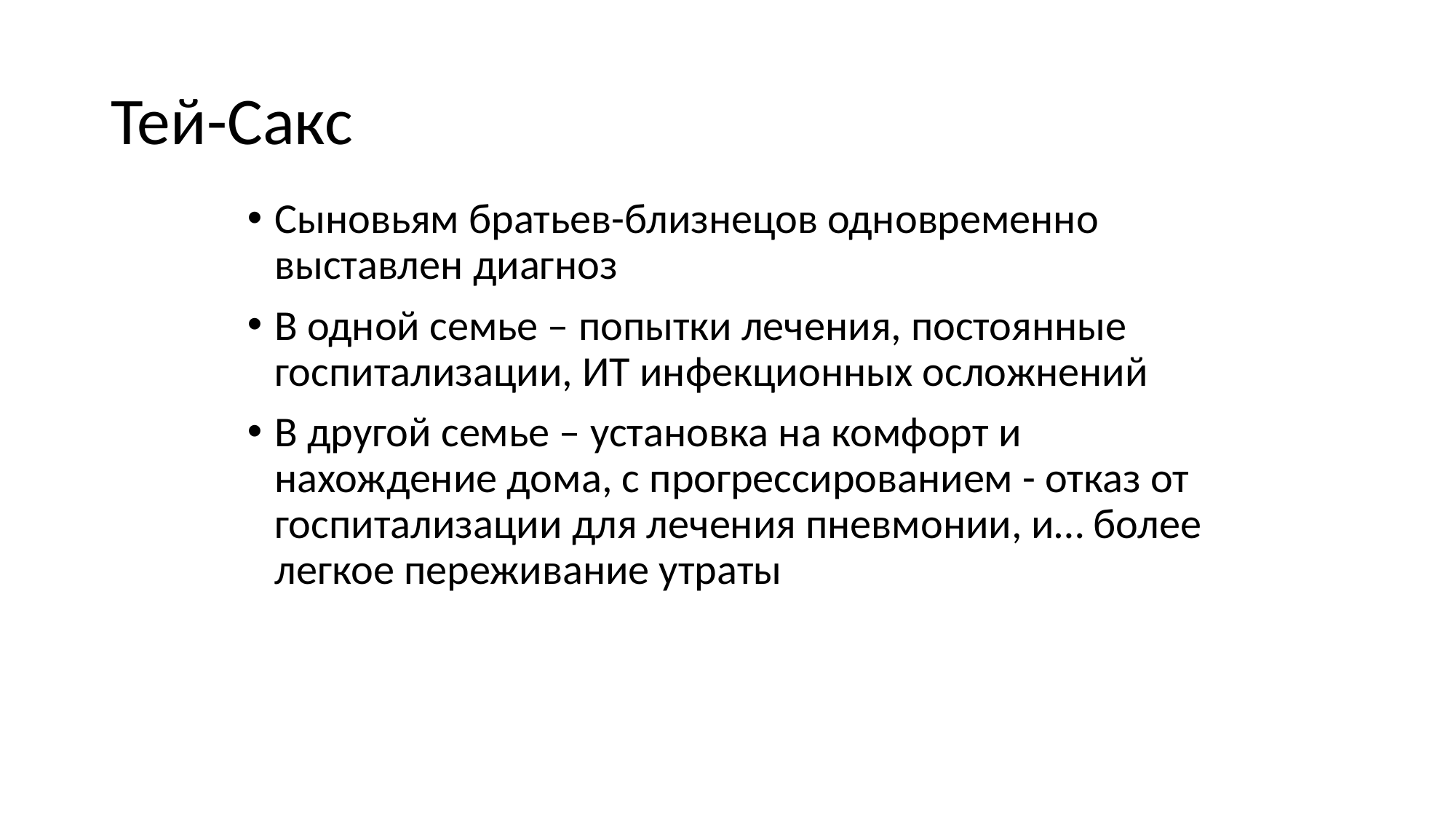

# Тей-Сакс
Сыновьям братьев-близнецов одновременно выставлен диагноз
В одной семье – попытки лечения, постоянные госпитализации, ИТ инфекционных осложнений
В другой семье – установка на комфорт и нахождение дома, с прогрессированием - отказ от госпитализации для лечения пневмонии, и… более легкое переживание утраты